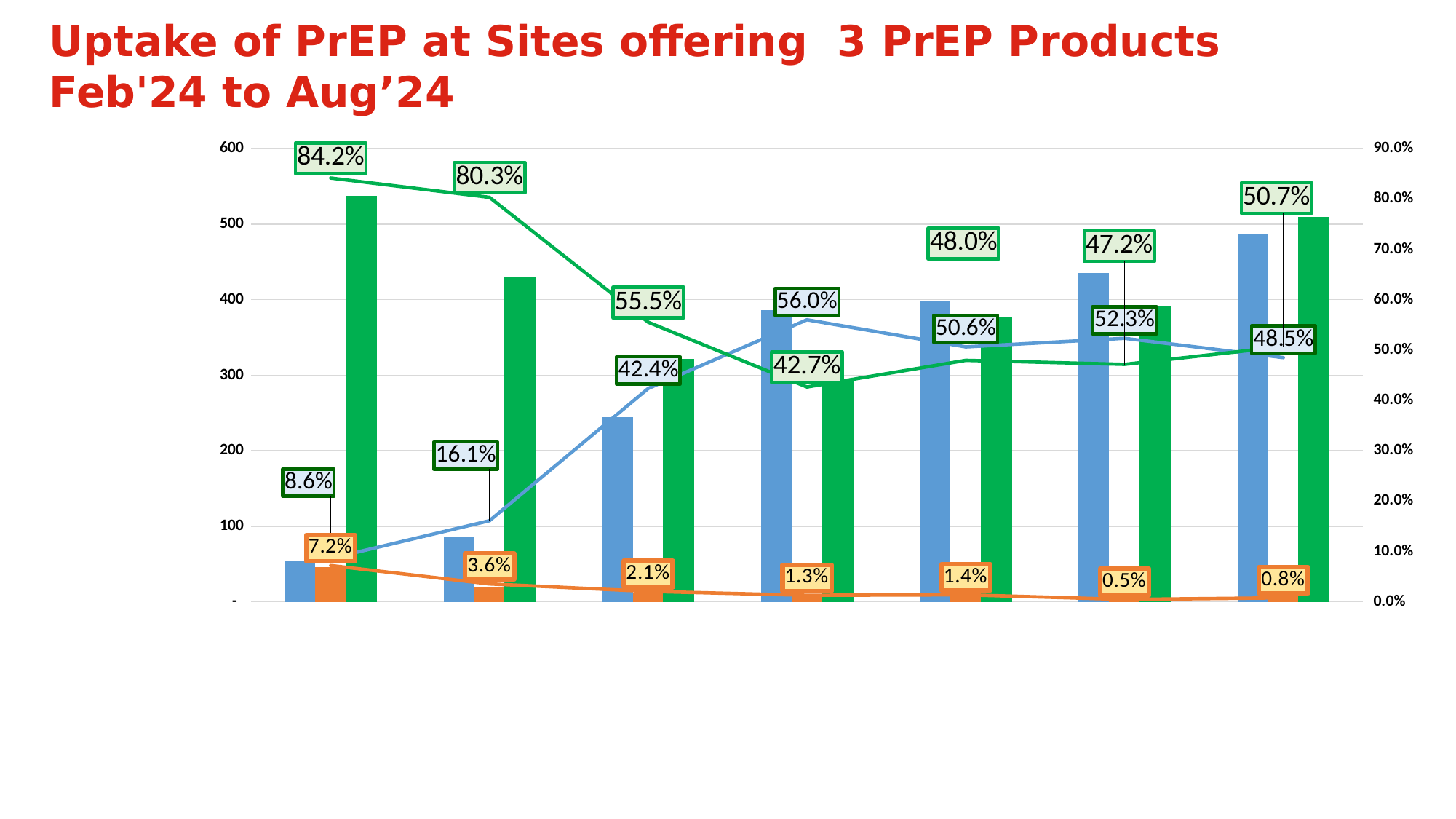

Uptake of PrEP at Sites offering  3 PrEP Products Feb'24 to Aug’24

### Chart

| Category | CAB | DRing | OP | CAB-LA Uptake | Dapivine Ring Uptake | Oral PrEP Uptake |
|---|---|---|---|---|---|---|
| 45323 | 55.0 | 46.0 | 537.0 | 0.08620689655172414 | 0.07210031347962383 | 0.841692789968652 |
| 45352 | 86.0 | 19.0 | 429.0 | 0.16104868913857678 | 0.035580524344569285 | 0.8033707865168539 |
| 45383 | 245.0 | 12.0 | 321.0 | 0.42387543252595156 | 0.020761245674740483 | 0.5553633217993079 |
| 45413 | 386.0 | 9.0 | 294.0 | 0.5602322206095791 | 0.013062409288824383 | 0.42670537010159654 |
| 45444 | 398.0 | 11.0 | 377.0 | 0.5063613231552163 | 0.013994910941475827 | 0.4796437659033079 |
| 45474 | 435.0 | 4.0 | 392.0 | 0.5234657039711191 | 0.0048134777376654635 | 0.4717208182912154 |
| 45505 | 487.0 | 8.0 | 509.0 | 0.4850597609561753 | 0.00796812749003984 | 0.5069721115537849 |